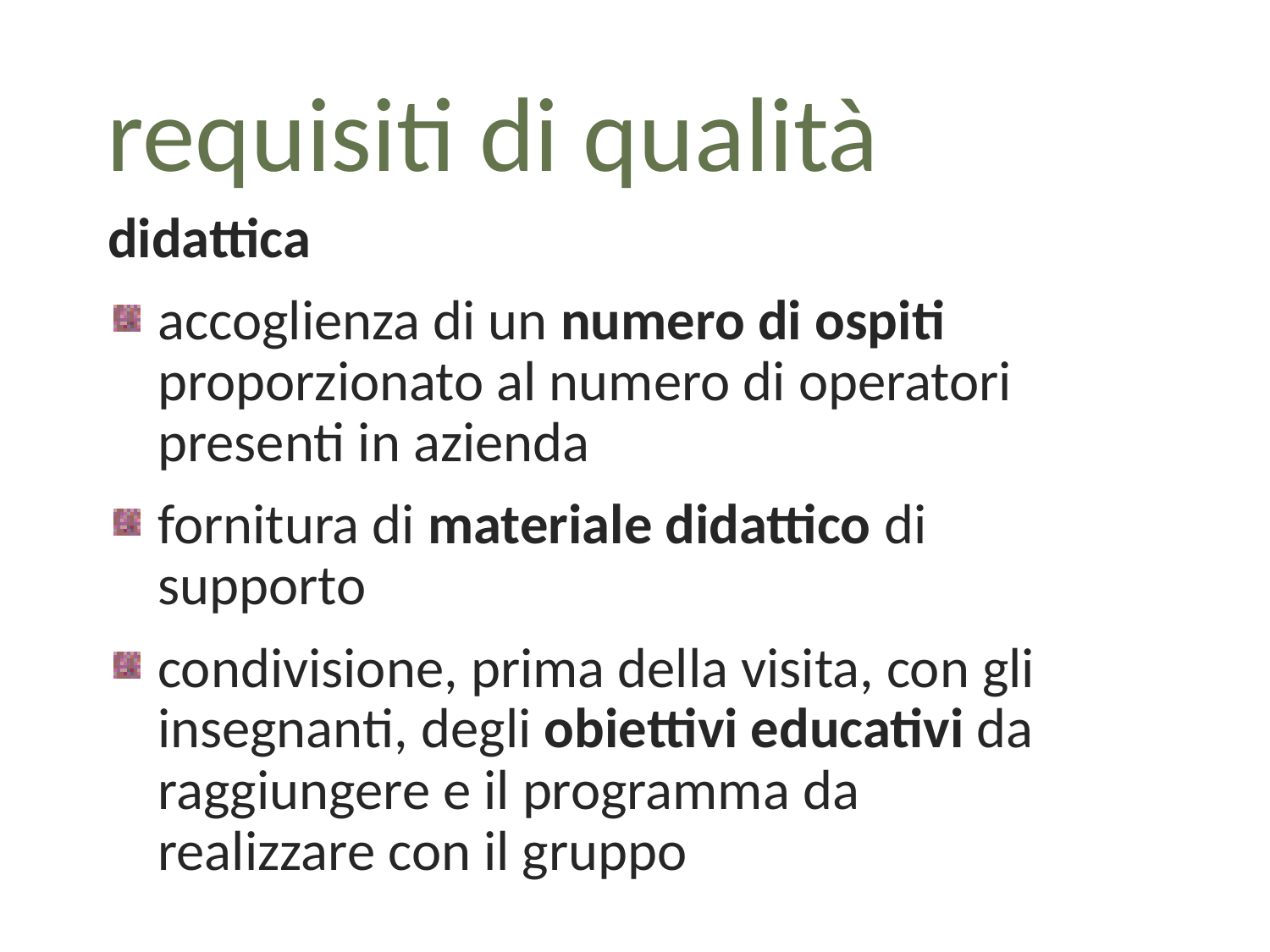

requisiti di qualità
didattica
accoglienza di un numero di ospiti proporzionato al numero di operatori presenti in azienda
fornitura di materiale didattico di supporto
condivisione, prima della visita, con gli insegnanti, degli obiettivi educativi da raggiungere e il programma da realizzare con il gruppo